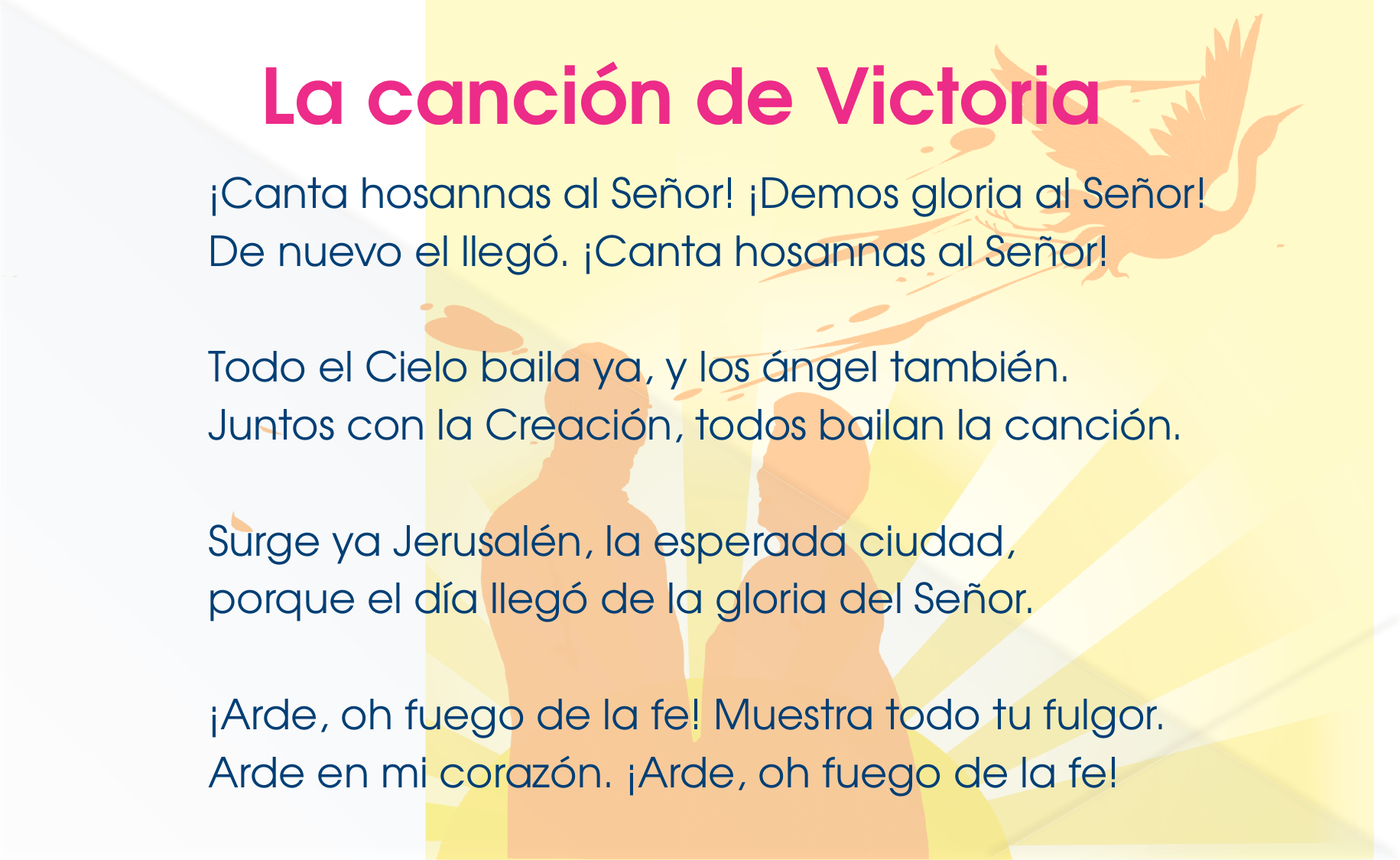

# La canción de Victoria
¡Canta hosannas al Señor! ¡Demos gloria al Señor!
De nuevo el llegó. ¡Canta hosannas al Señor!

Todo el Cielo baila ya, y los ángel también.
Juntos con la Creación, todos bailan la canción.

Surge ya Jerusalén, la esperada ciudad,
porque el día llegó de la gloria del Señor.

¡Arde, oh fuego de la fe! Muestra todo tu fulgor.
Arde en mi corazón. ¡Arde, oh fuego de la fe!